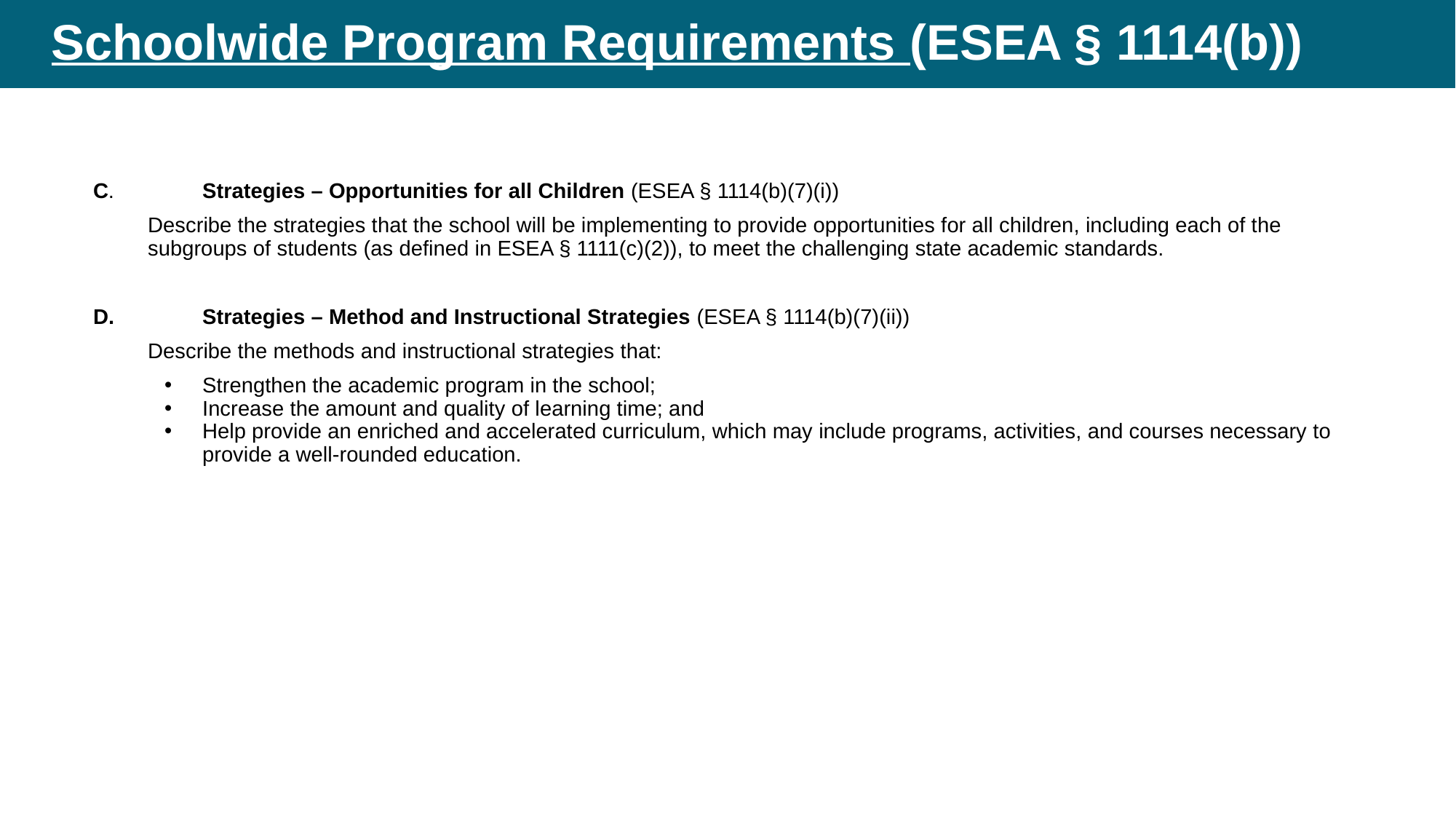

# Schoolwide Program Requirements (ESEA § 1114(b))
C.	Strategies – Opportunities for all Children (ESEA § 1114(b)(7)(i))
Describe the strategies that the school will be implementing to provide opportunities for all children, including each of the subgroups of students (as defined in ESEA § 1111(c)(2)), to meet the challenging state academic standards.

D.	Strategies – Method and Instructional Strategies (ESEA § 1114(b)(7)(ii))
Describe the methods and instructional strategies that:
Strengthen the academic program in the school;
Increase the amount and quality of learning time; and
Help provide an enriched and accelerated curriculum, which may include programs, activities, and courses necessary to provide a well-rounded education.